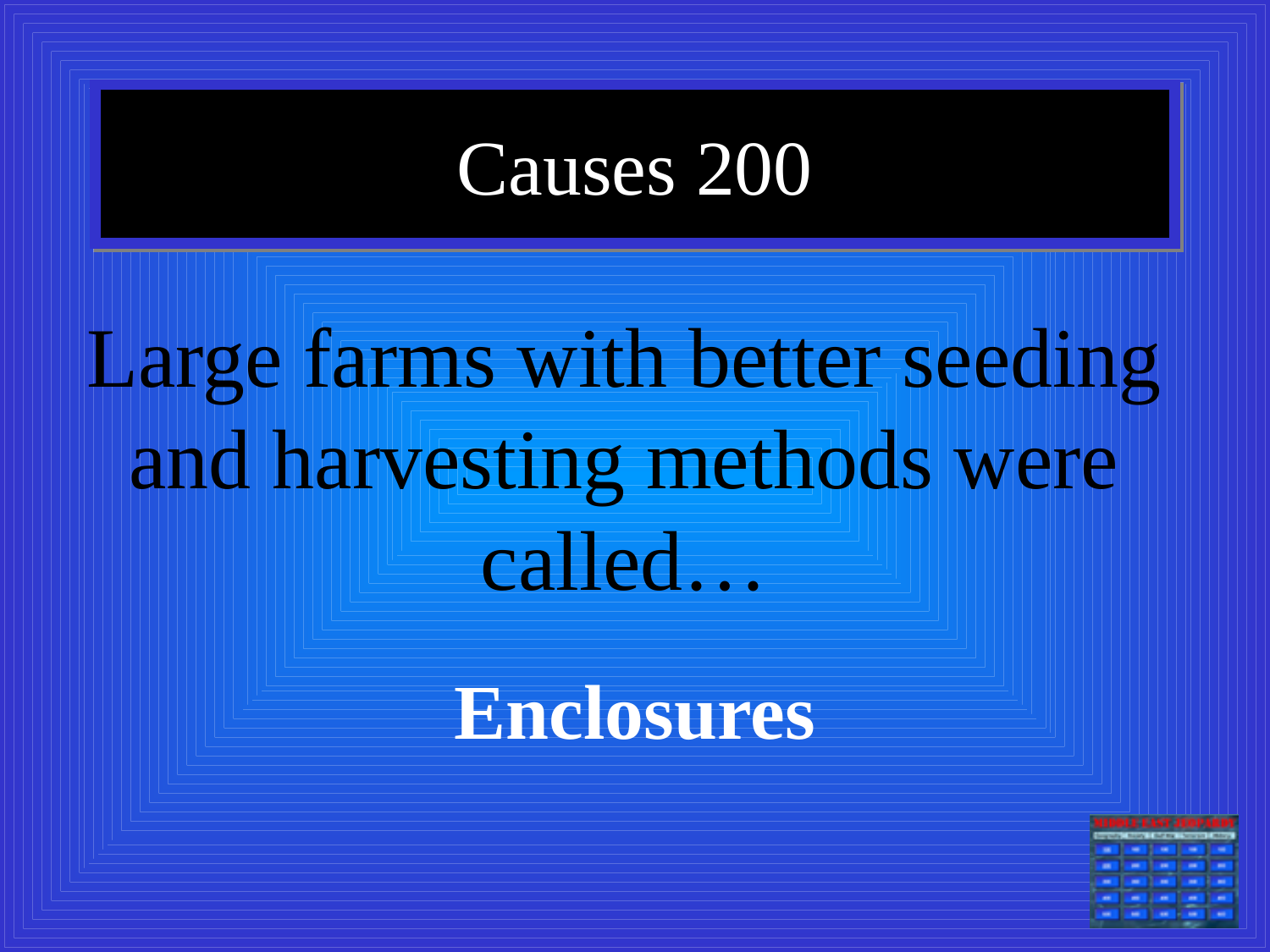

# Causes 200
Large farms with better seeding and harvesting methods were called…
Enclosures